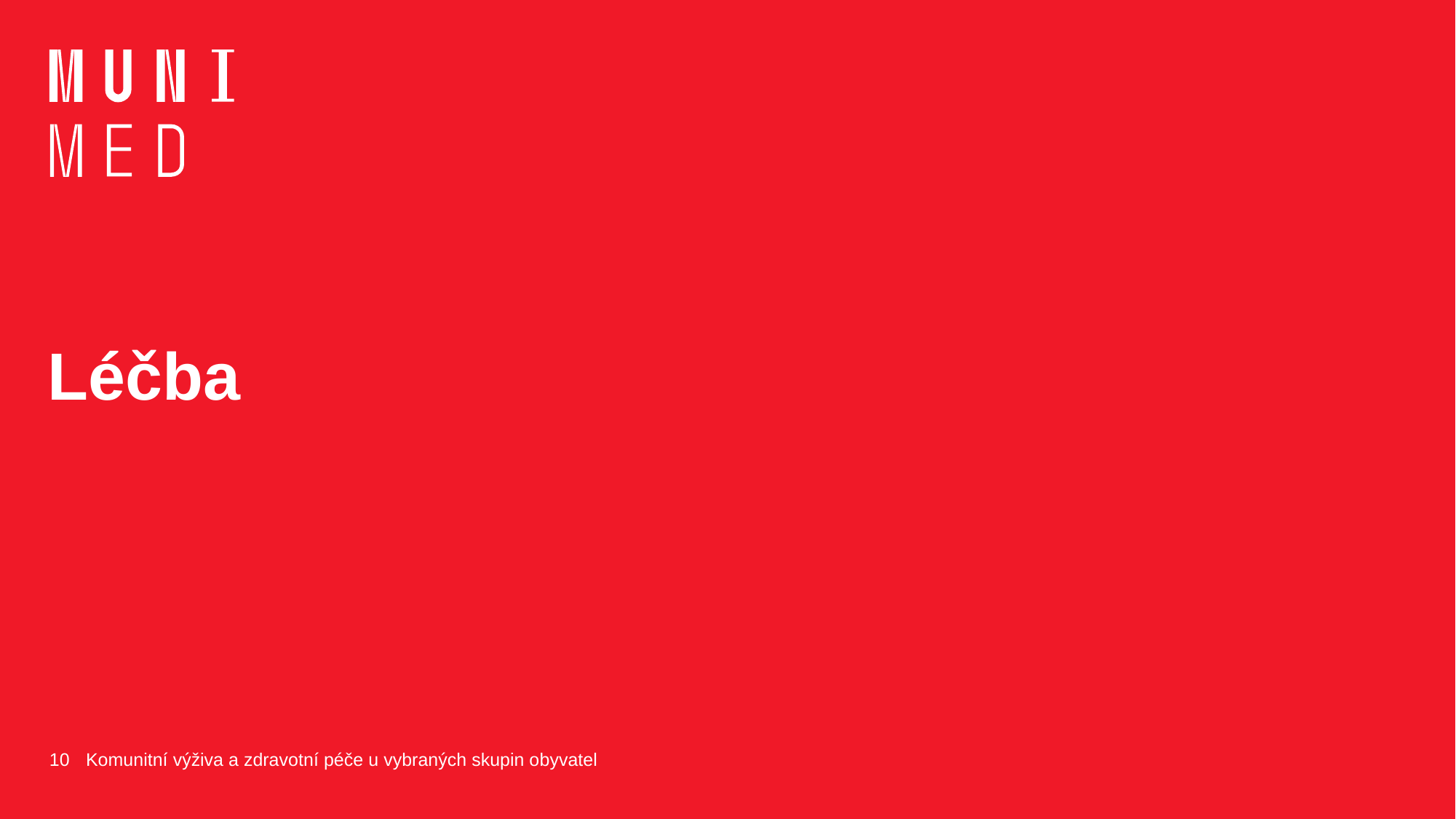

# Léčba

10
Komunitní výživa a zdravotní péče u vybraných skupin obyvatel